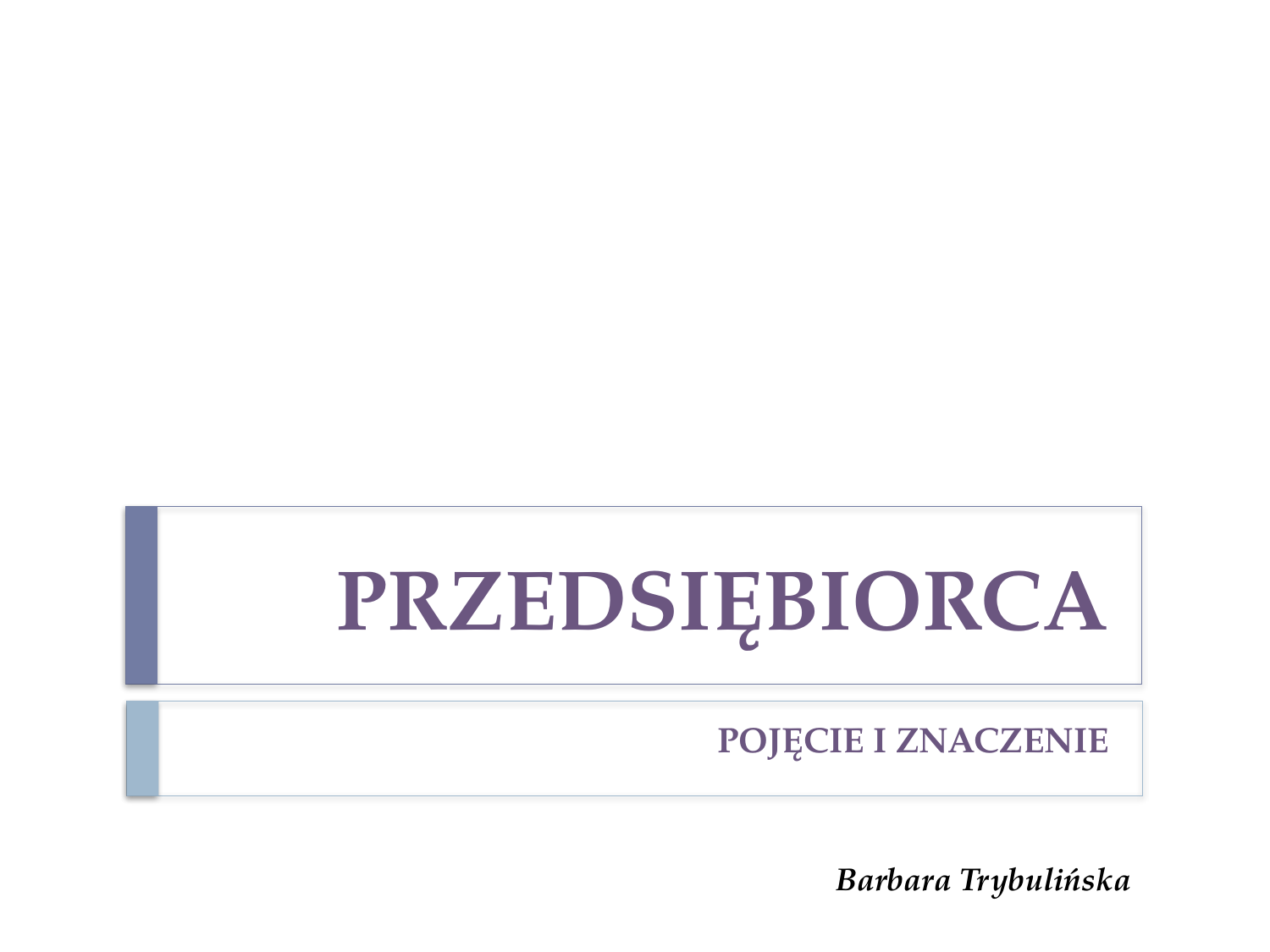

# PRZEDSIĘBIORCA
POJĘCIE I ZNACZENIE
Barbara Trybulińska